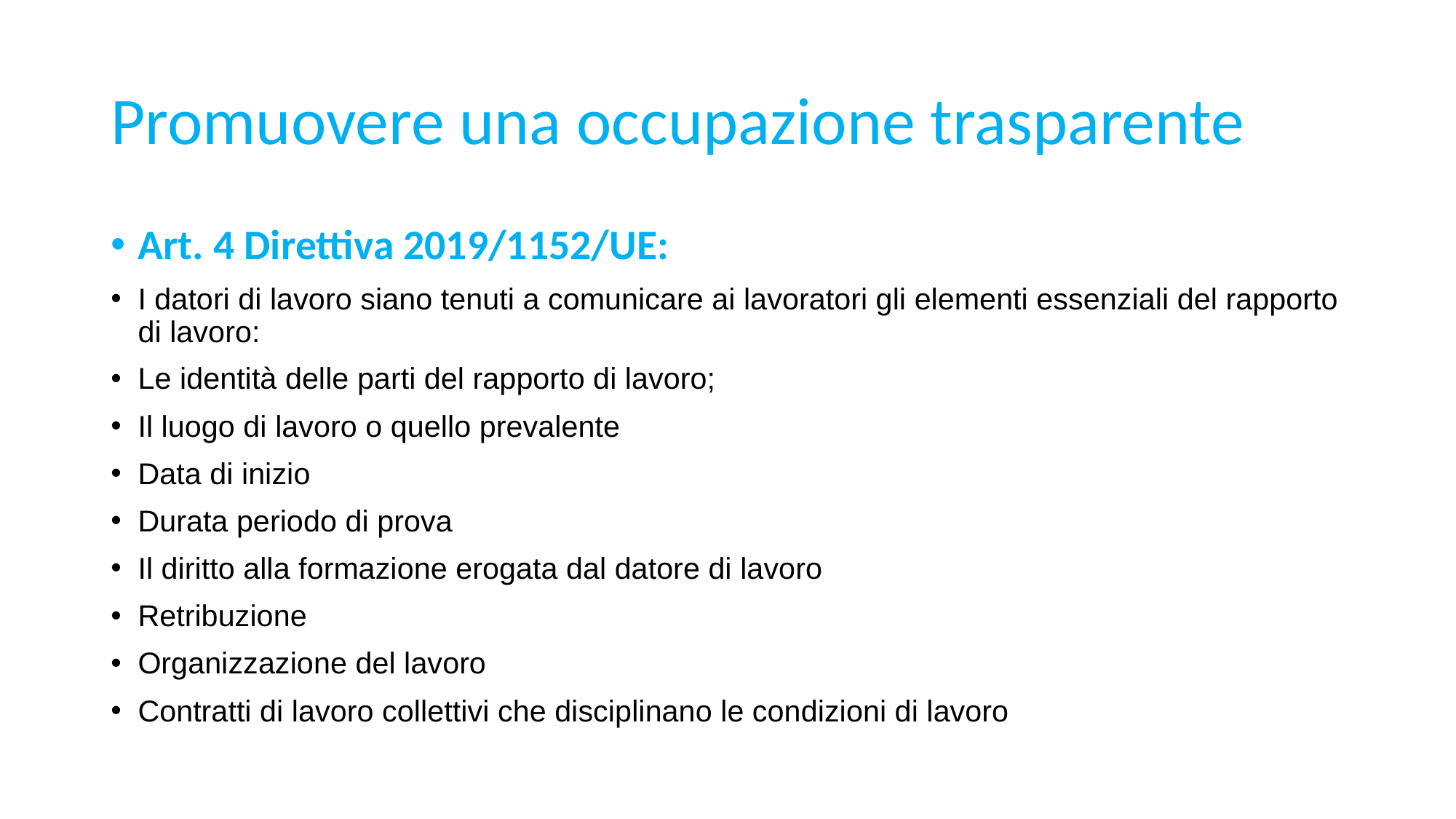

# Promuovere una occupazione trasparente
Art. 4 Direttiva 2019/1152/UE:
I datori di lavoro siano tenuti a comunicare ai lavoratori gli elementi essenziali del rapporto di lavoro:
Le identità delle parti del rapporto di lavoro;
Il luogo di lavoro o quello prevalente
Data di inizio
Durata periodo di prova
Il diritto alla formazione erogata dal datore di lavoro
Retribuzione
Organizzazione del lavoro
Contratti di lavoro collettivi che disciplinano le condizioni di lavoro